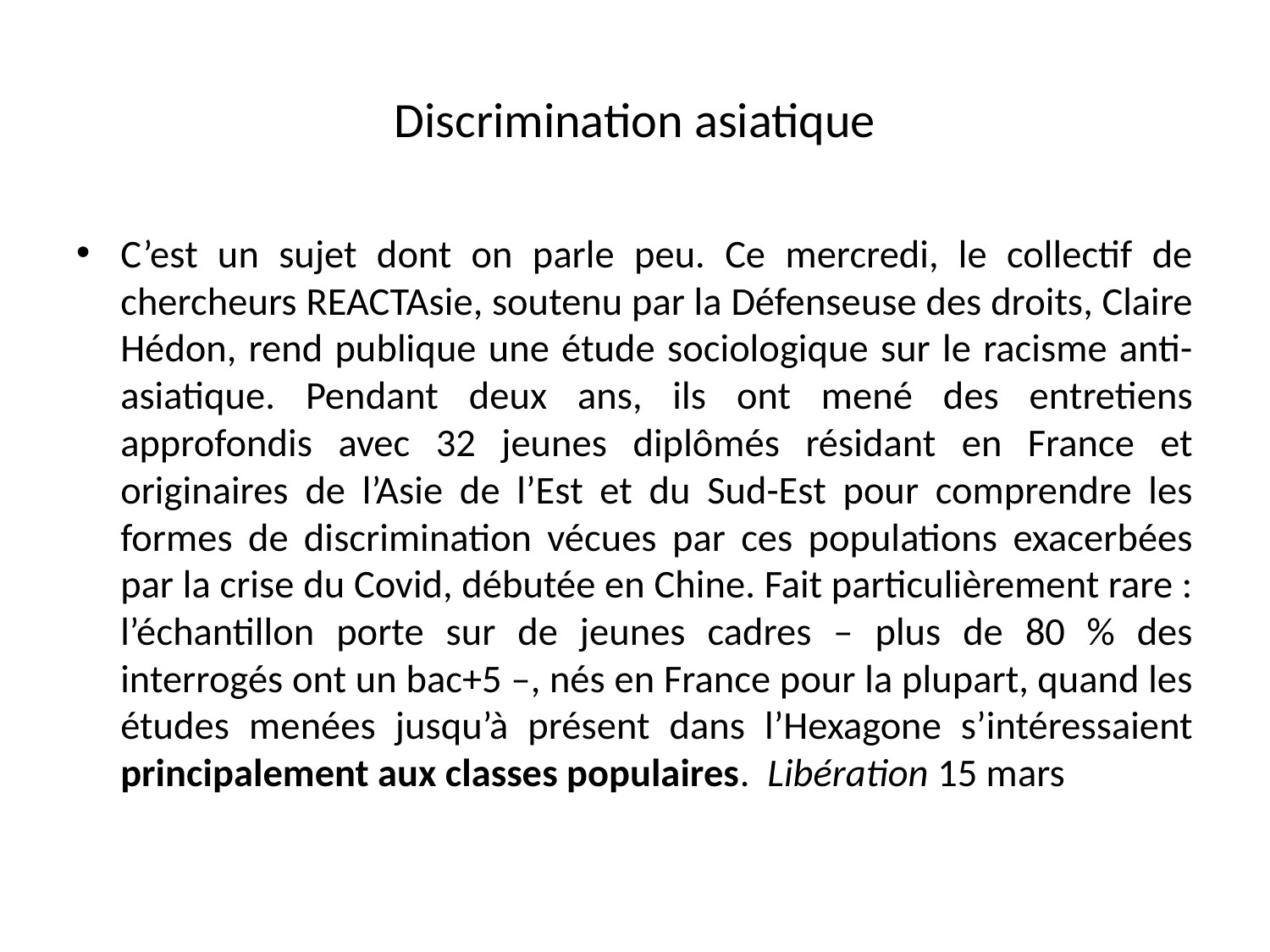

# Discrimination asiatique
C’est un sujet dont on parle peu. Ce mercredi, le collectif de chercheurs REACTAsie, soutenu par la Défenseuse des droits, Claire Hédon, rend publique une étude sociologique sur le racisme anti-asiatique. Pendant deux ans, ils ont mené des entretiens approfondis avec 32 jeunes diplômés résidant en France et originaires de l’Asie de l’Est et du Sud-Est pour comprendre les formes de discrimination vécues par ces populations exacerbées par la crise du Covid, débutée en Chine. Fait particulièrement rare : l’échantillon porte sur de jeunes cadres – plus de 80 % des interrogés ont un bac+5 –, nés en France pour la plupart, quand les études menées jusqu’à présent dans l’Hexagone s’intéressaient principalement aux classes populaires.  Libération 15 mars